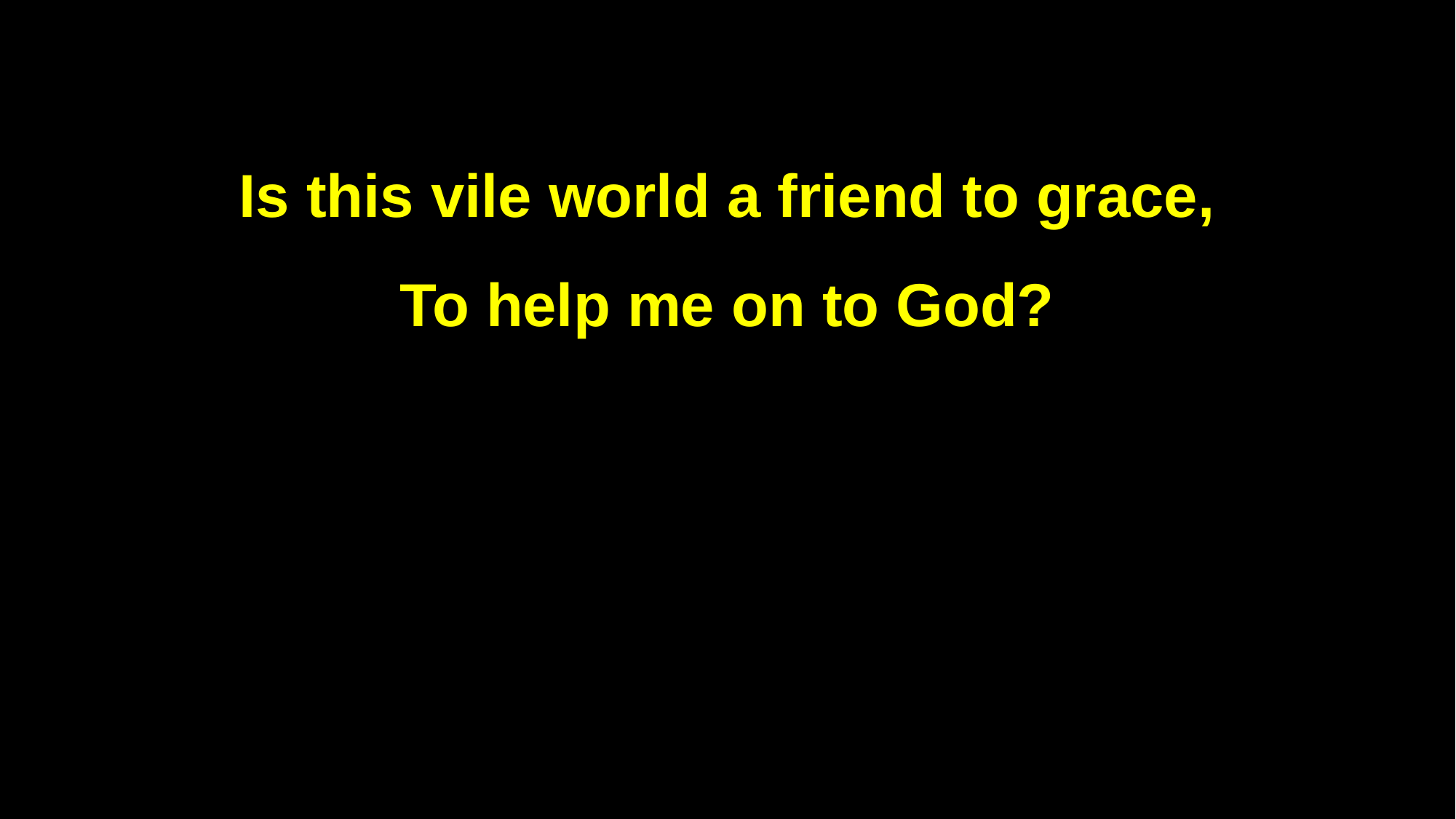

Is this vile world a friend to grace,
To help me on to God?